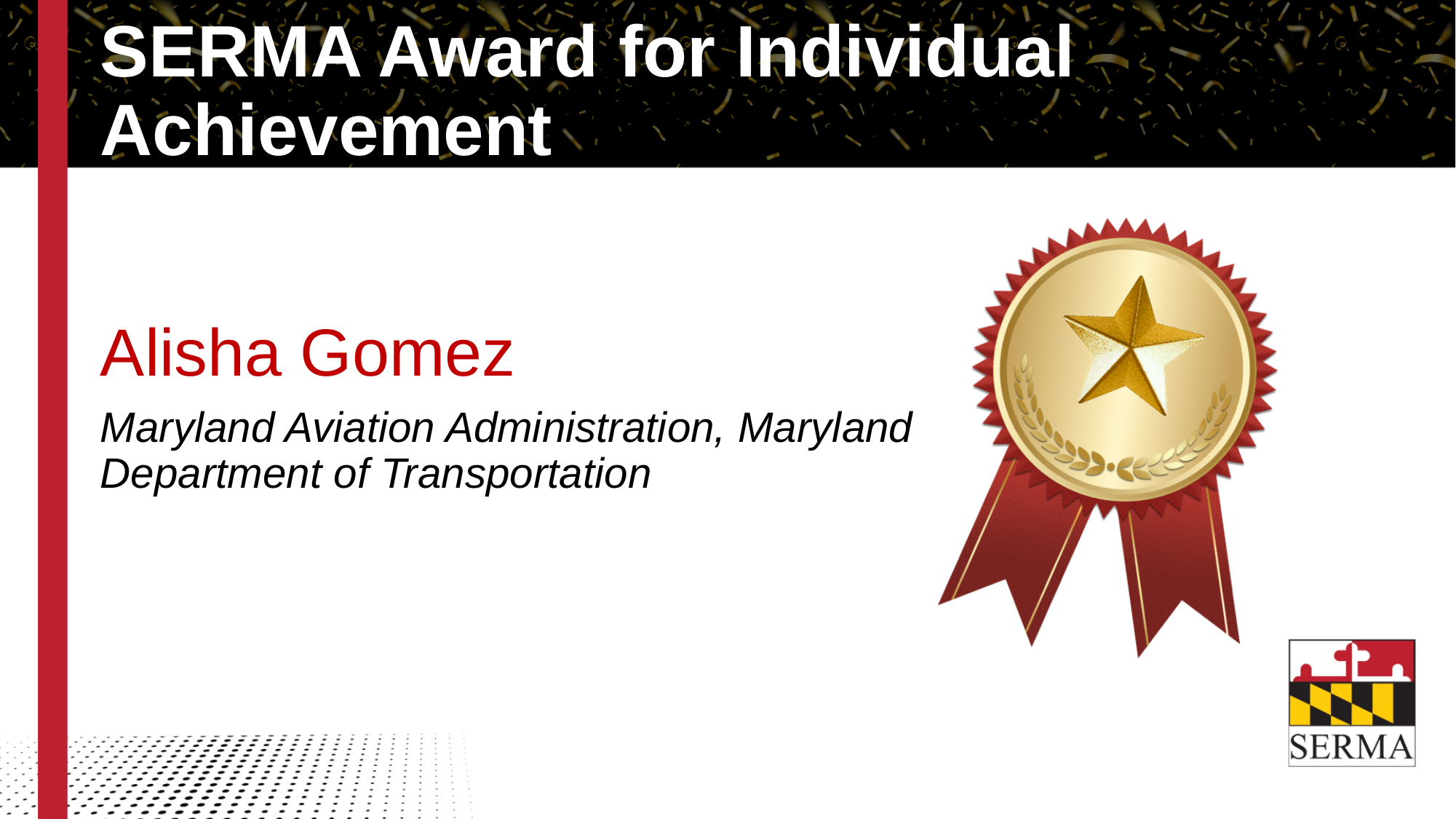

# SERMA Award for Individual Achievement
Alisha Gomez
Maryland Aviation Administration, Maryland Department of Transportation